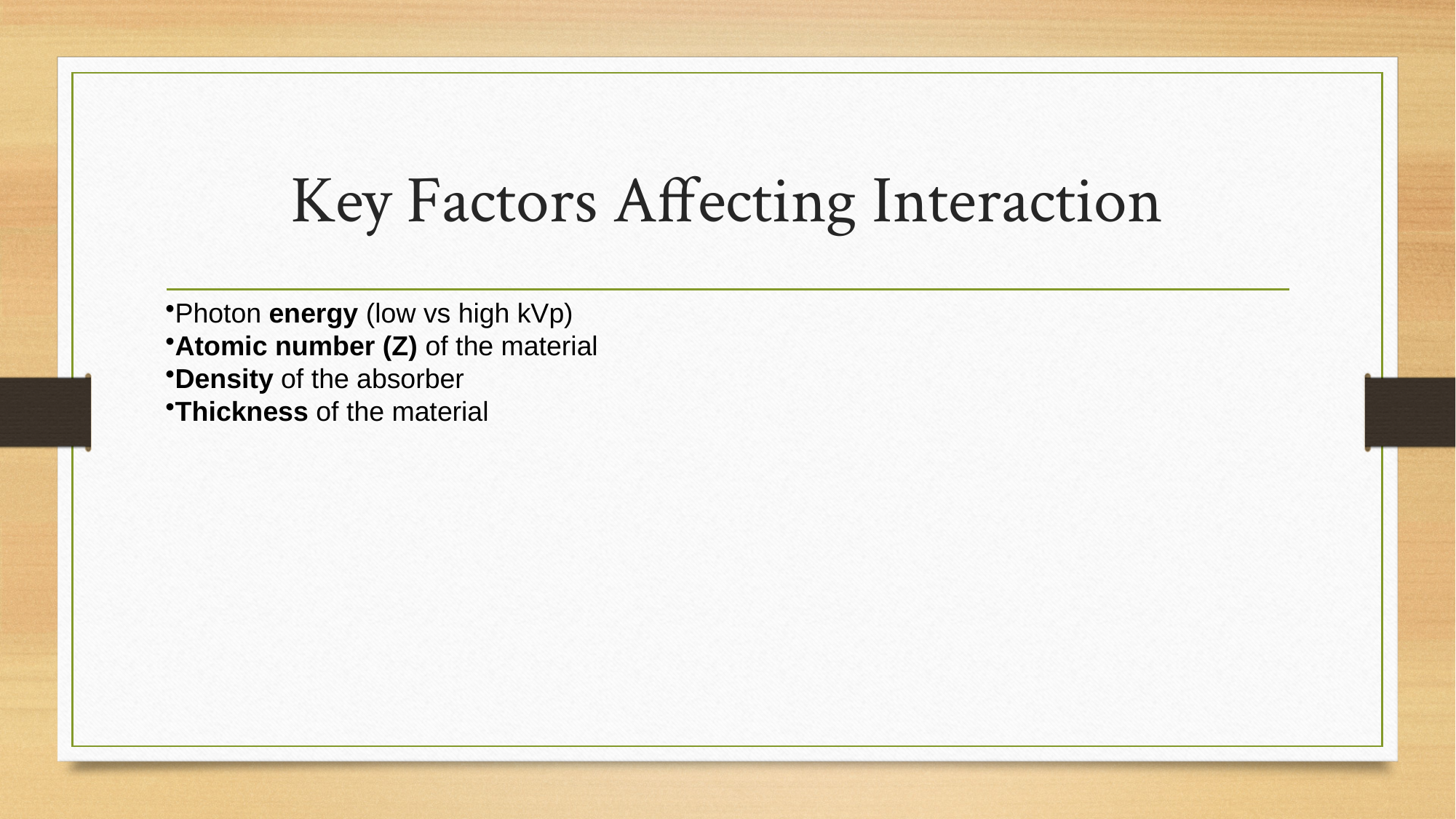

# Key Factors Affecting Interaction
Photon energy (low vs high kVp)
Atomic number (Z) of the material
Density of the absorber
Thickness of the material